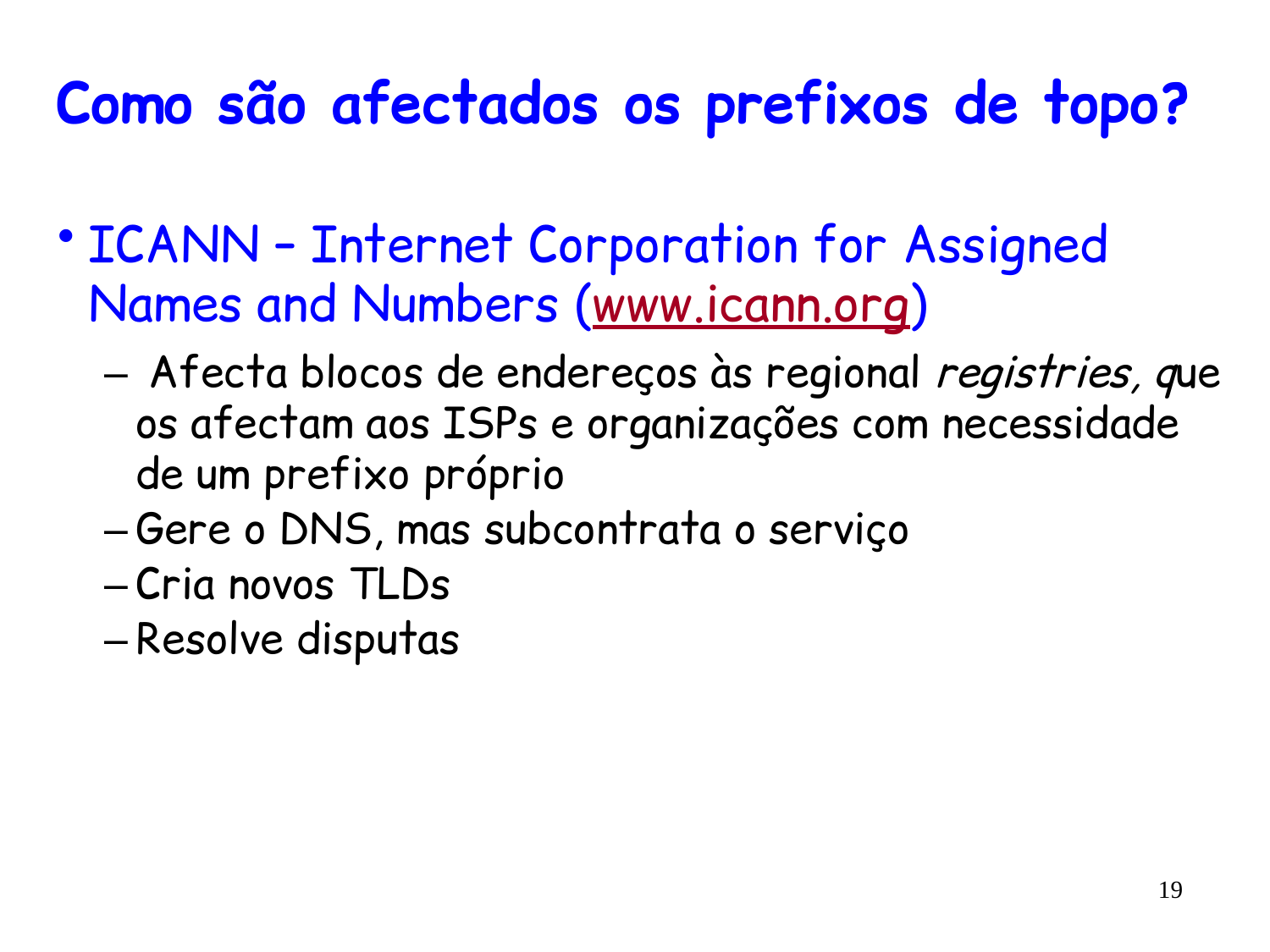

# Como são afectados os prefixos de topo?
ICANN – Internet Corporation for Assigned Names and Numbers (www.icann.org)
 Afecta blocos de endereços às regional registries, que os afectam aos ISPs e organizações com necessidade de um prefixo próprio
Gere o DNS, mas subcontrata o serviço
Cria novos TLDs
Resolve disputas

19